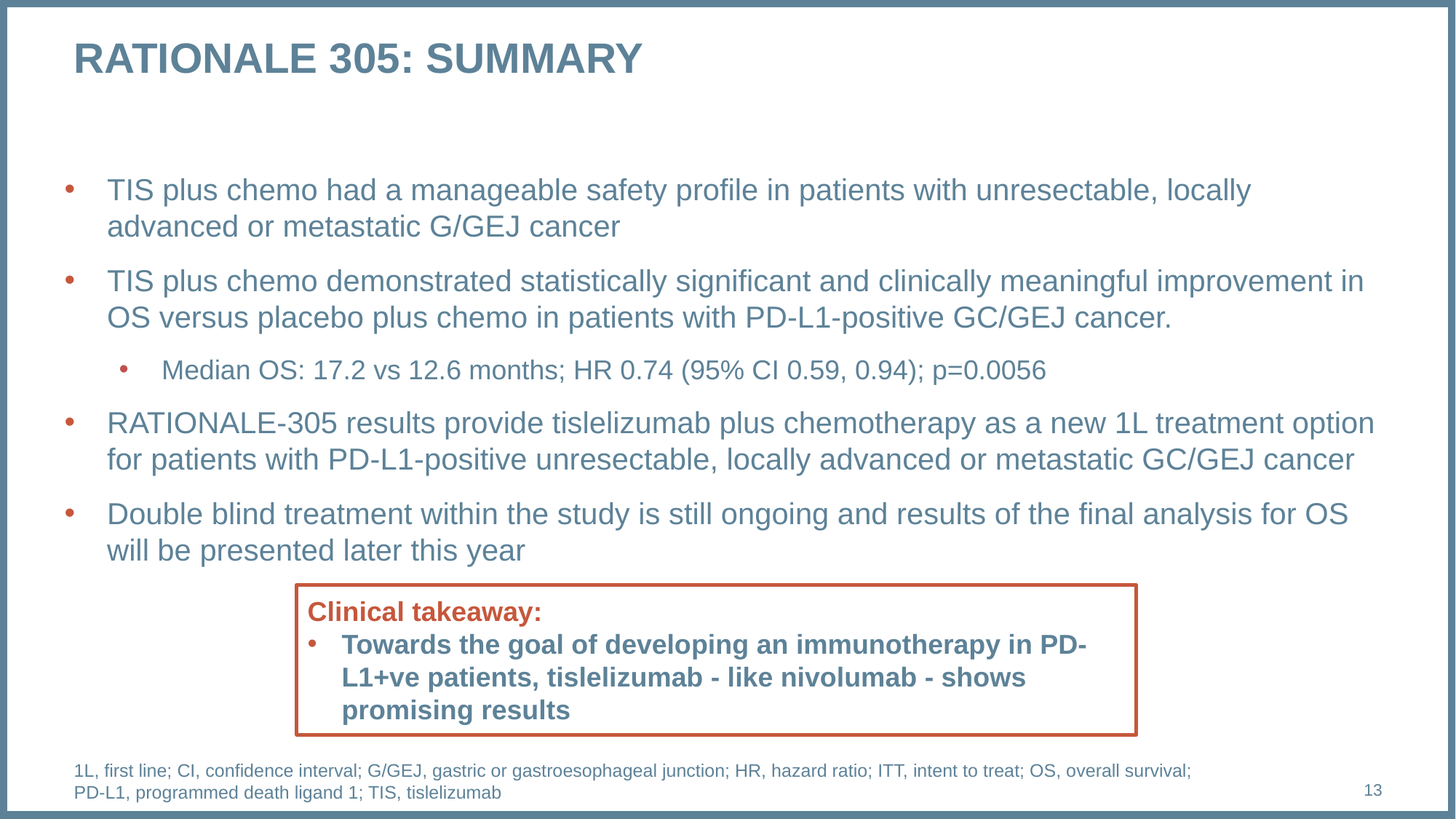

# RATIONALE 305: SUMMARY
TIS plus chemo had a manageable safety profile in patients with unresectable, locally advanced or metastatic G/GEJ cancer
TIS plus chemo demonstrated statistically significant and clinically meaningful improvement in OS versus placebo plus chemo in patients with PD-L1-positive GC/GEJ cancer.
Median OS: 17.2 vs 12.6 months; HR 0.74 (95% CI 0.59, 0.94); p=0.0056
RATIONALE-305 results provide tislelizumab plus chemotherapy as a new 1L treatment option for patients with PD-L1-positive unresectable, locally advanced or metastatic GC/GEJ cancer
Double blind treatment within the study is still ongoing and results of the final analysis for OS will be presented later this year
Clinical takeaway:
Towards the goal of developing an immunotherapy in PD-L1+ve patients, tislelizumab - like nivolumab - shows promising results
1L, first line; CI, confidence interval; G/GEJ, gastric or gastroesophageal junction; HR, hazard ratio; ITT, intent to treat; OS, overall survival; PD-L1, programmed death ligand 1; TIS, tislelizumab
13